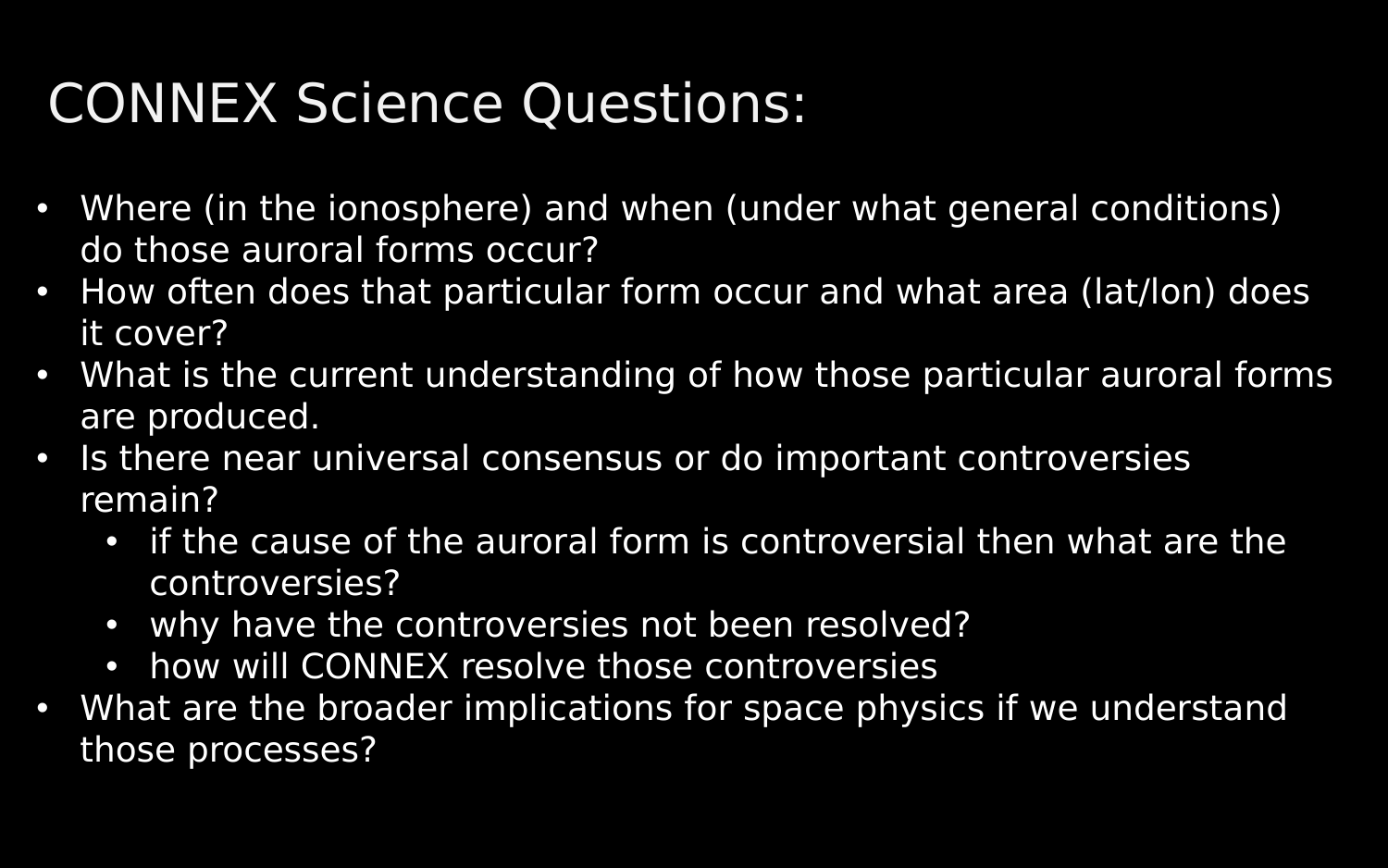

CONNEX Science Questions:
Where (in the ionosphere) and when (under what general conditions) do those auroral forms occur?
How often does that particular form occur and what area (lat/lon) does it cover?
What is the current understanding of how those particular auroral forms are produced.
Is there near universal consensus or do important controversies remain?
if the cause of the auroral form is controversial then what are the controversies?
why have the controversies not been resolved?
how will CONNEX resolve those controversies
What are the broader implications for space physics if we understand those processes?